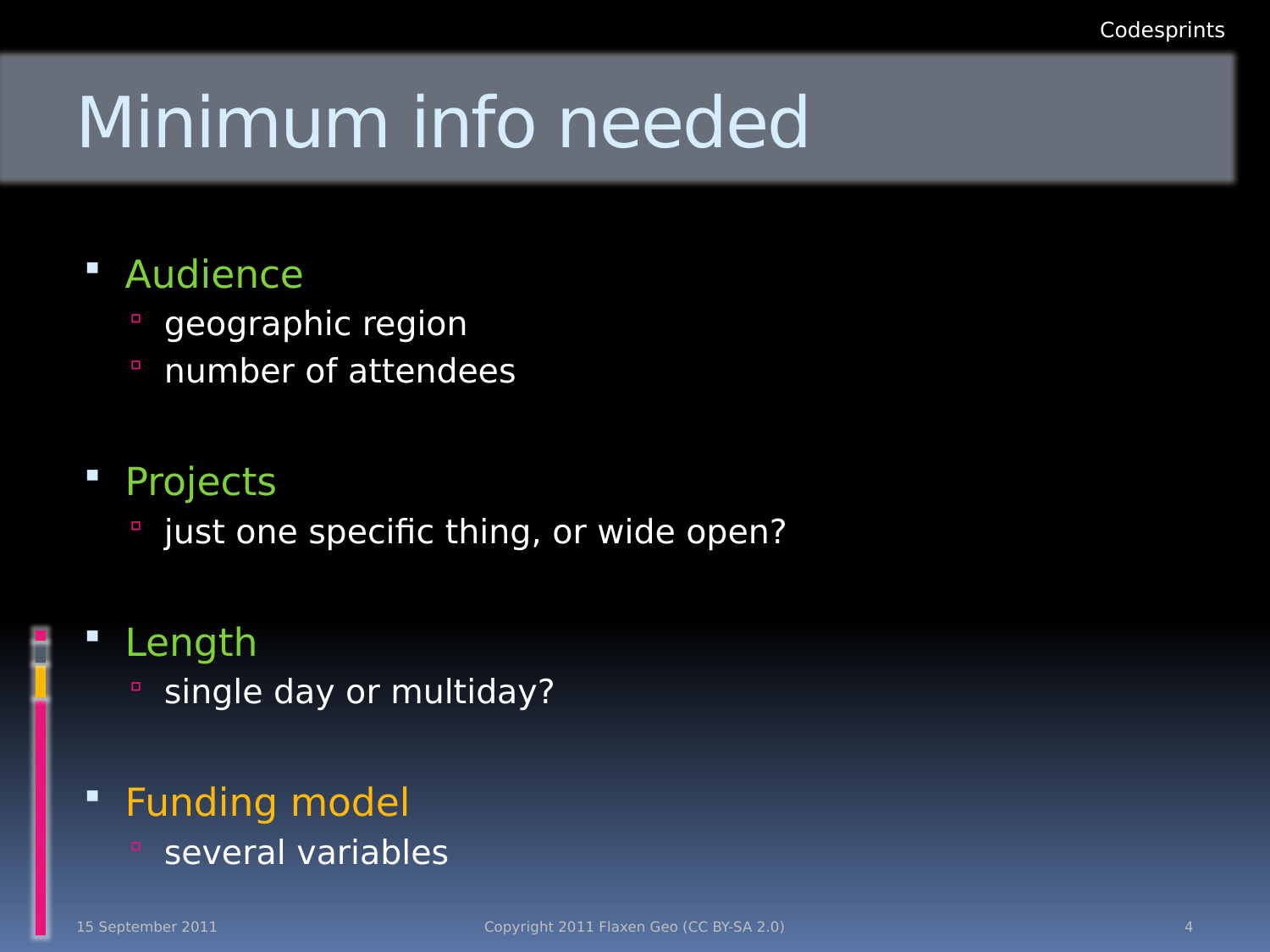

Codesprints
# Minimum info needed
Audience
geographic region
number of attendees

Projects
just one specific thing, or wide open?

Length
single day or multiday?

Funding model
several variables
15 September 2011
Copyright 2011 Flaxen Geo (CC BY-SA 2.0)
4